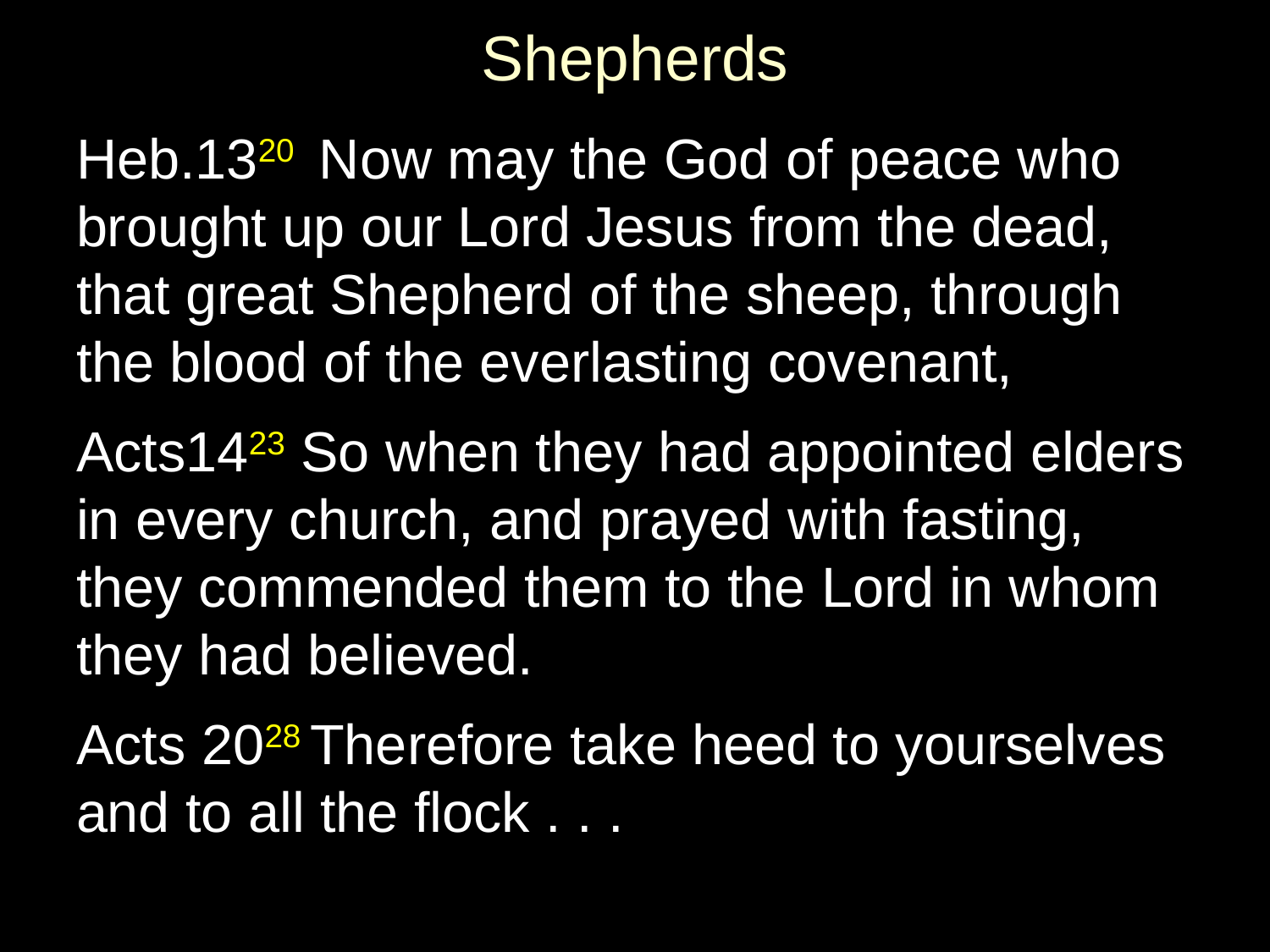

# Shepherds
Heb.1320  Now may the God of peace who brought up our Lord Jesus from the dead, that great Shepherd of the sheep, through the blood of the everlasting covenant,
Acts1423 So when they had appointed elders in every church, and prayed with fasting, they commended them to the Lord in whom they had believed.
Acts 2028 Therefore take heed to yourselves and to all the flock . . .